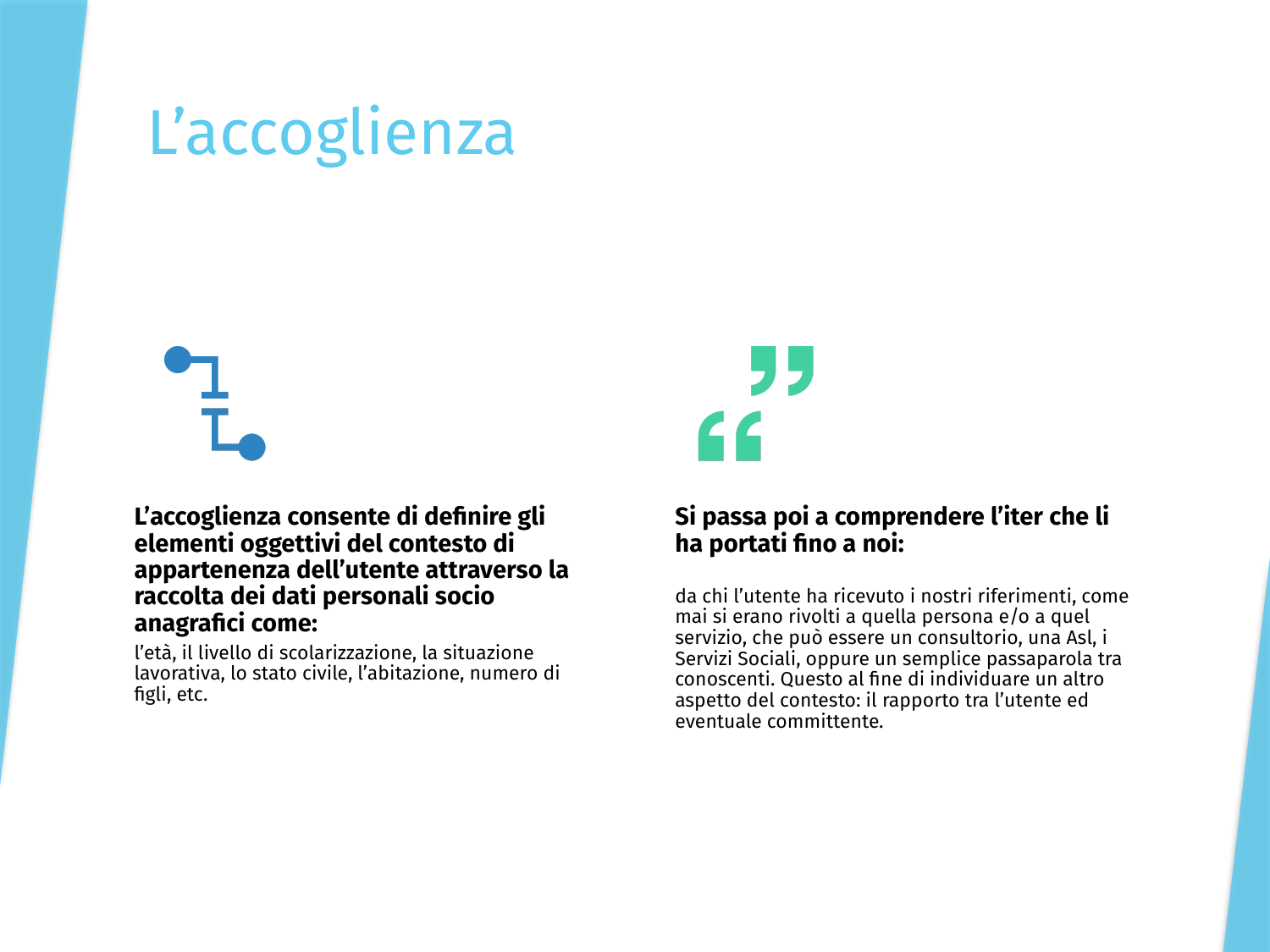

# L’accoglienza
L’accoglienza consente di definire gli elementi oggettivi del contesto di appartenenza dell’utente attraverso la raccolta dei dati personali socio anagrafici come:
l’età, il livello di scolarizzazione, la situazione lavorativa, lo stato civile, l’abitazione, numero di figli, etc.
Si passa poi a comprendere l’iter che li ha portati fino a noi:
da chi l’utente ha ricevuto i nostri riferimenti, come mai si erano rivolti a quella persona e/o a quel servizio, che può essere un consultorio, una Asl, i Servizi Sociali, oppure un semplice passaparola tra conoscenti. Questo al fine di individuare un altro aspetto del contesto: il rapporto tra l’utente ed eventuale committente.